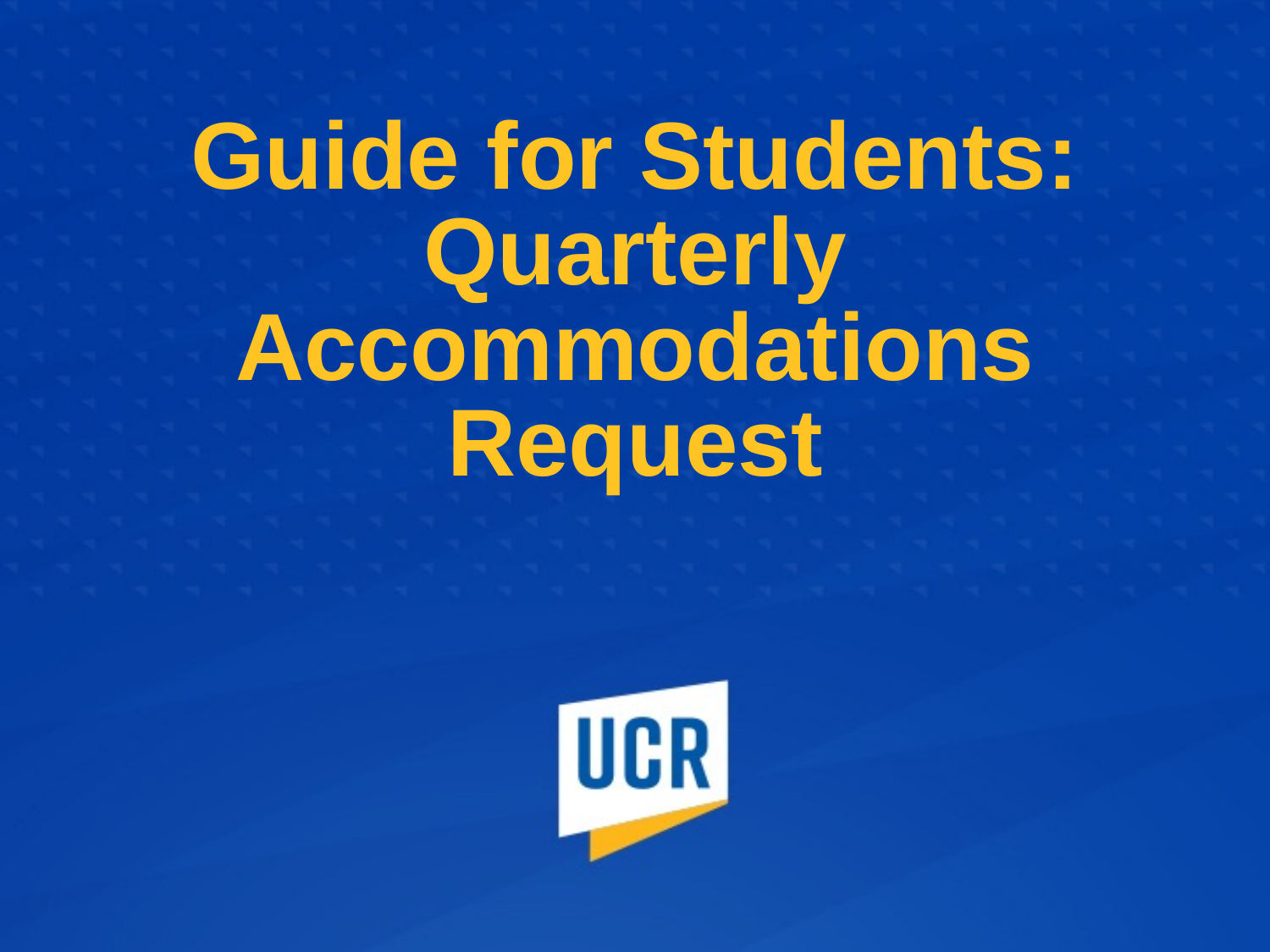

# Guide for Students: Quarterly Accommodations Request